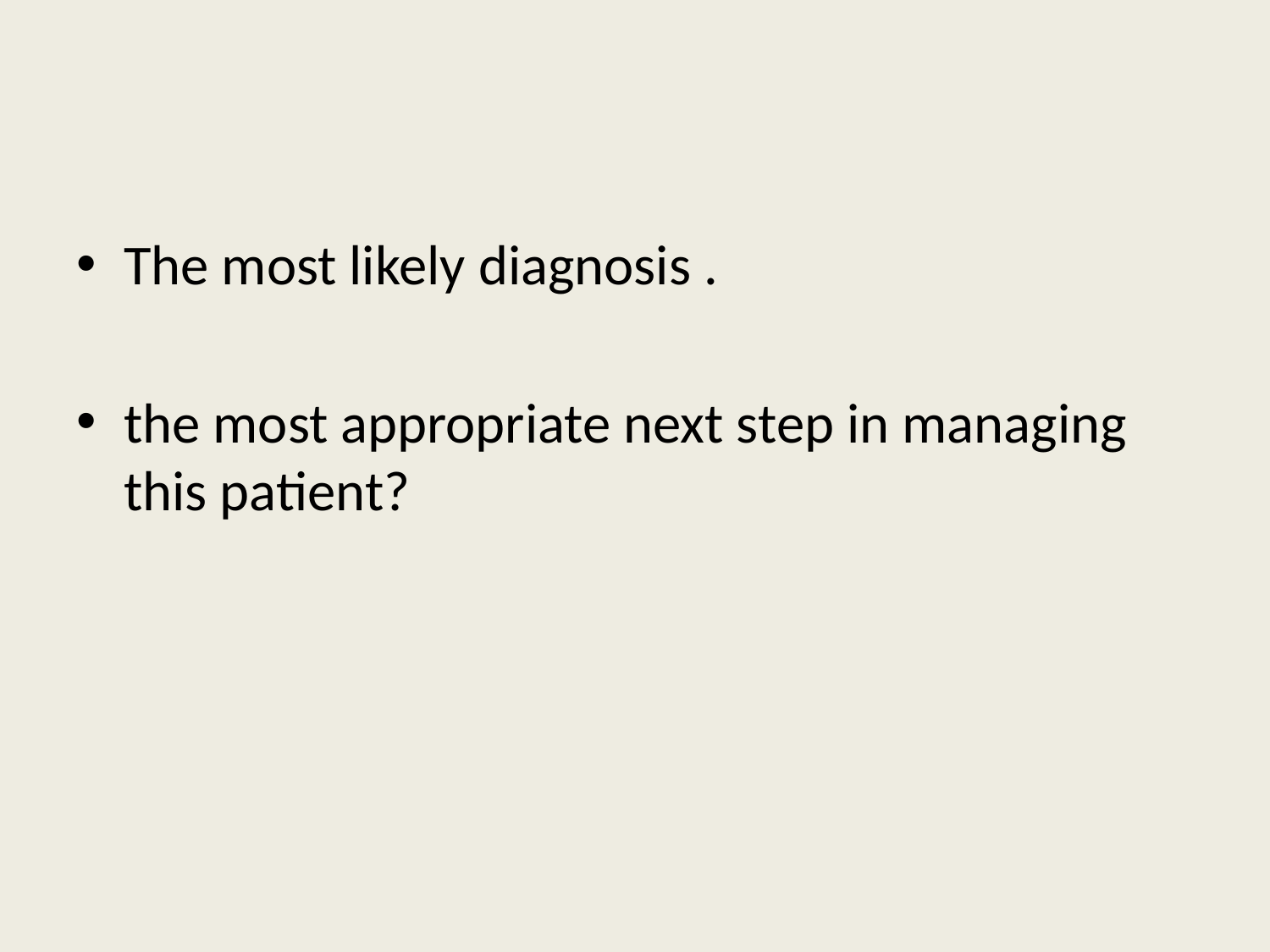

The most likely diagnosis .

the most appropriate next step in managing this patient?